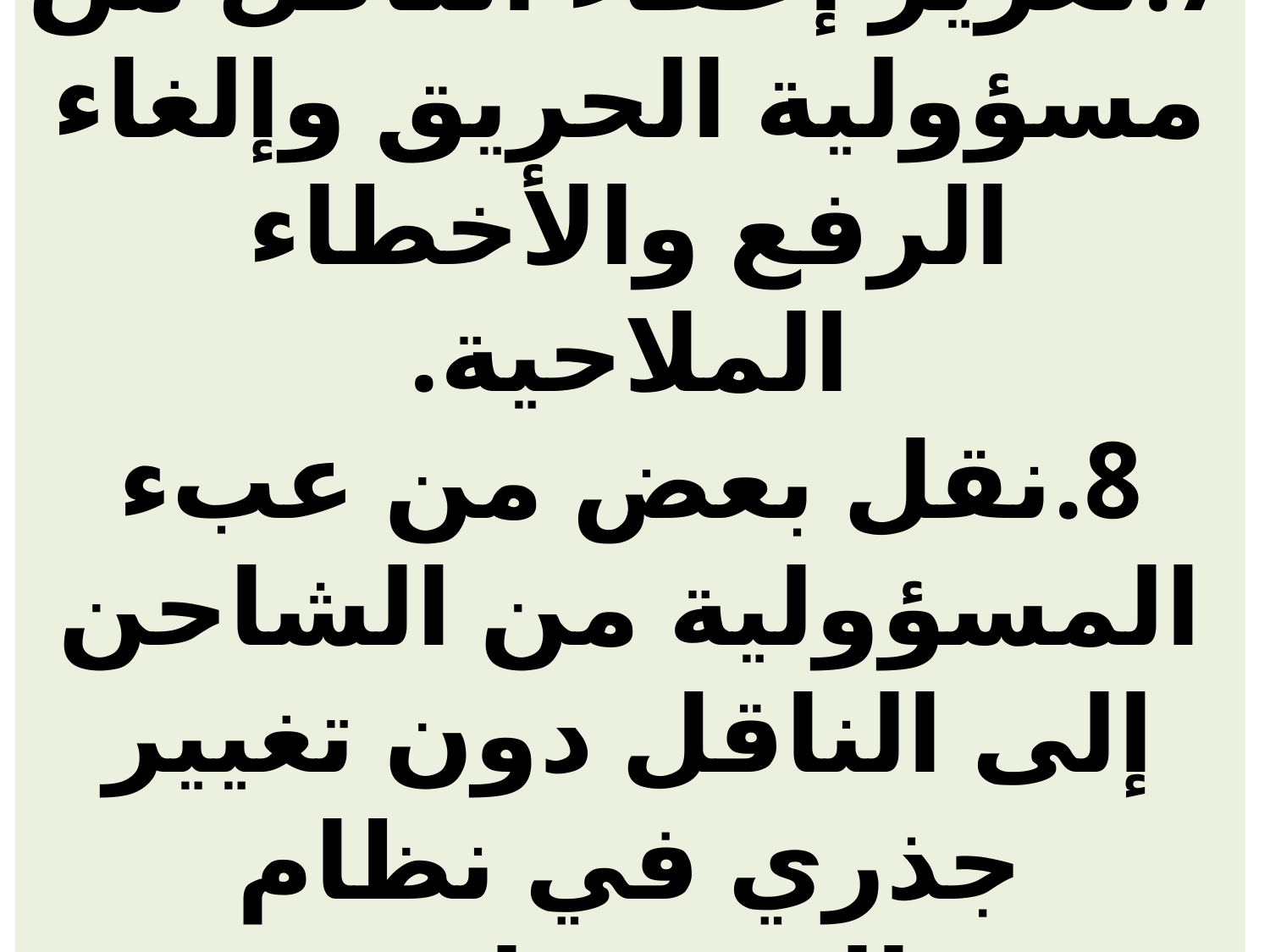

# 7.	تعزيز إعفاء الناقل من مسؤولية الحريق وإلغاء الرفع والأخطاء الملاحية. 8.	نقل بعض من عبء المسؤولية من الشاحن إلى الناقل دون تغيير جذري في نظام المسؤولية.